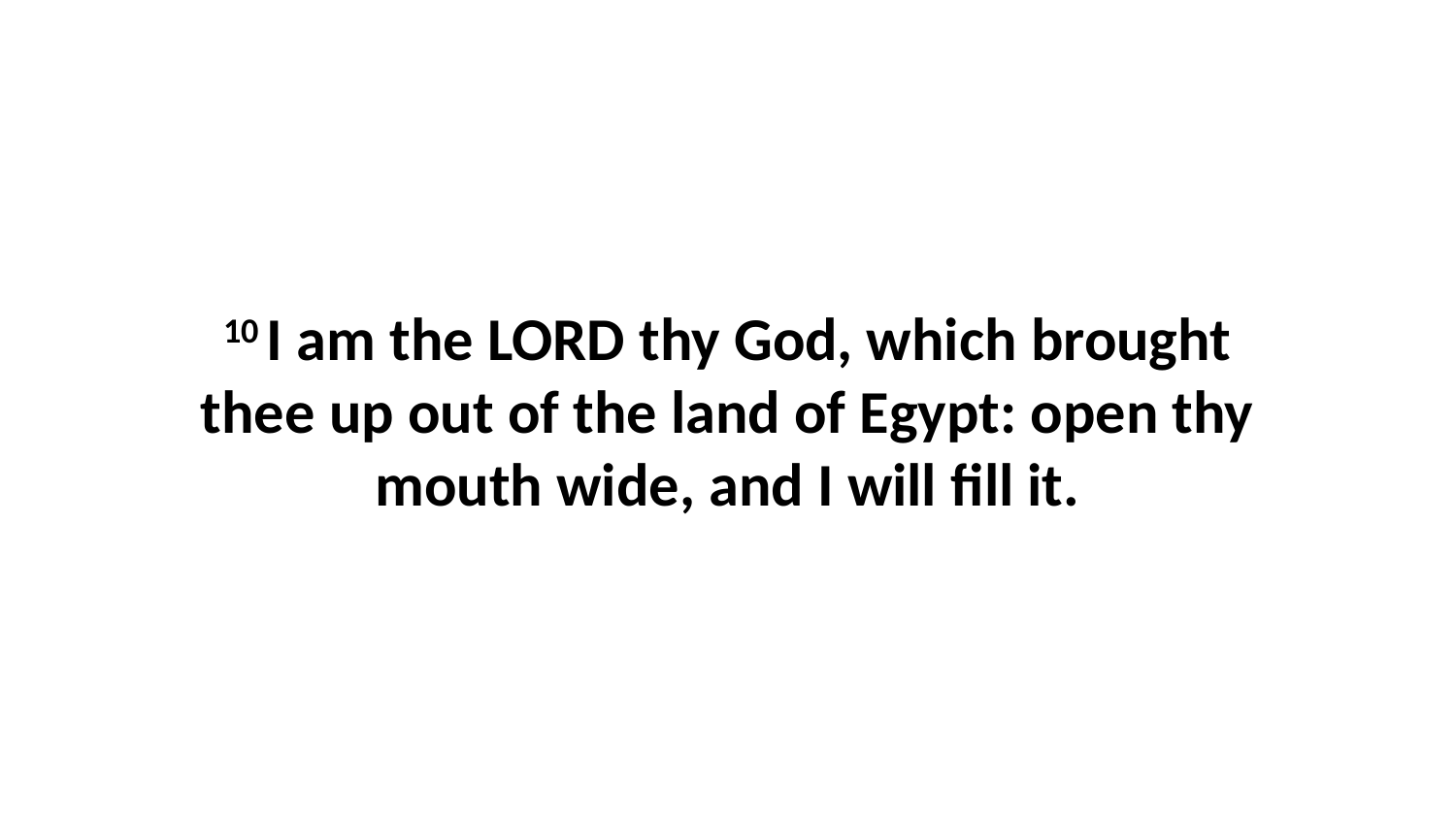

10 I am the LORD thy God, which brought thee up out of the land of Egypt: open thy mouth wide, and I will fill it.